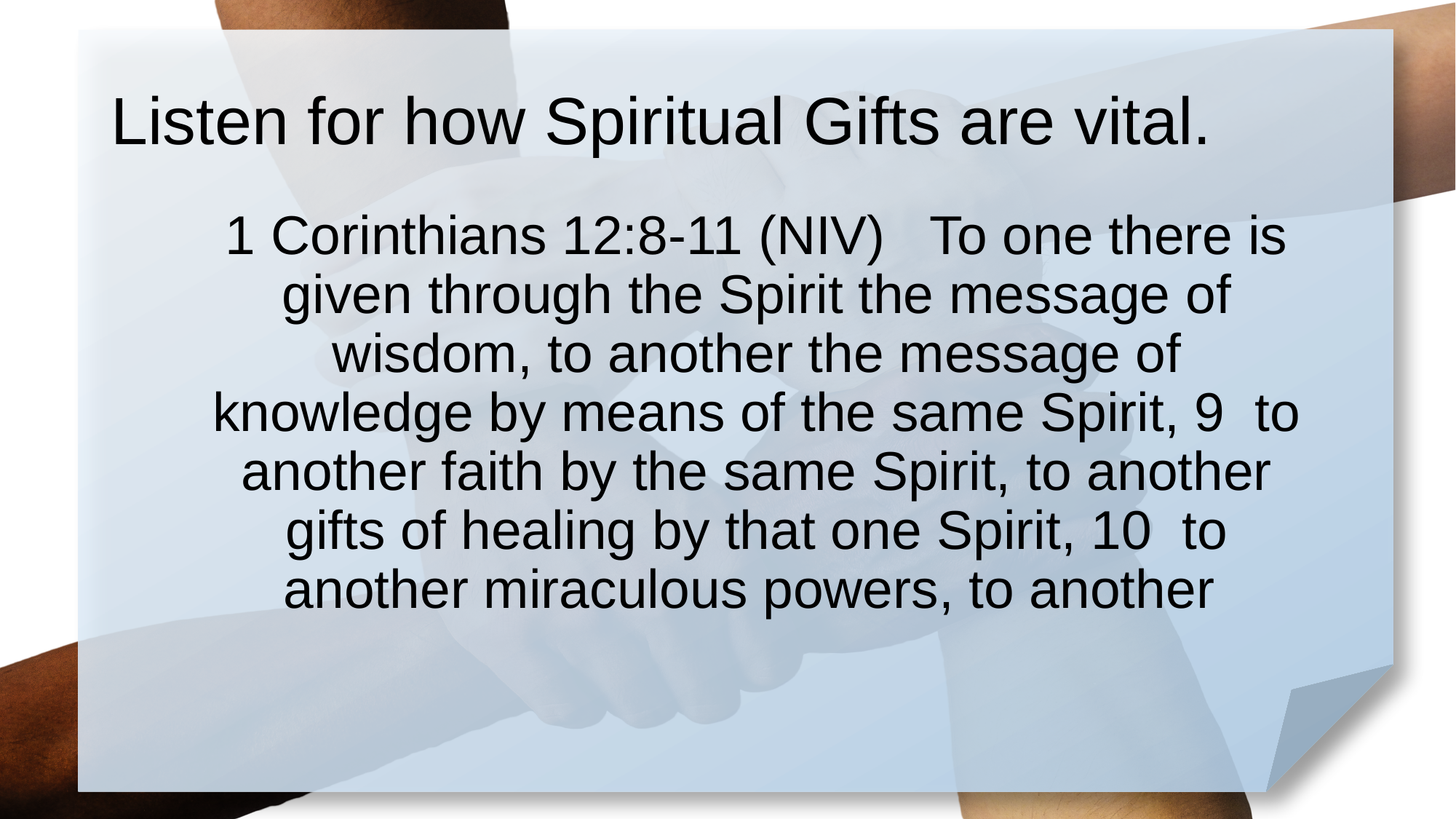

# Listen for how Spiritual Gifts are vital.
1 Corinthians 12:8-11 (NIV)   To one there is given through the Spirit the message of wisdom, to another the message of knowledge by means of the same Spirit, 9  to another faith by the same Spirit, to another gifts of healing by that one Spirit, 10  to another miraculous powers, to another